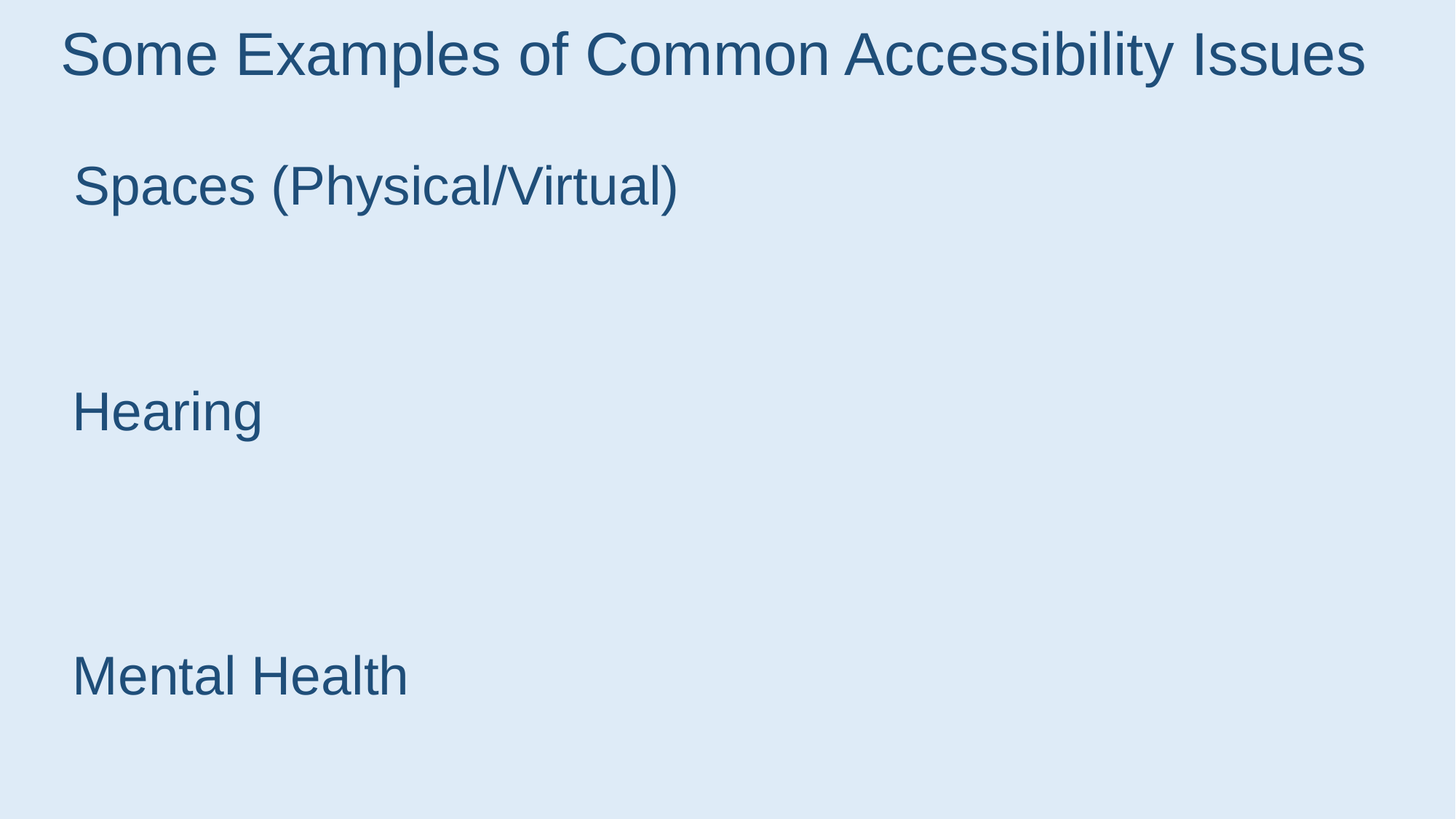

Some Examples of Common Accessibility Issues

Spaces (Physical/Virtual)
Hearing
Mental Health